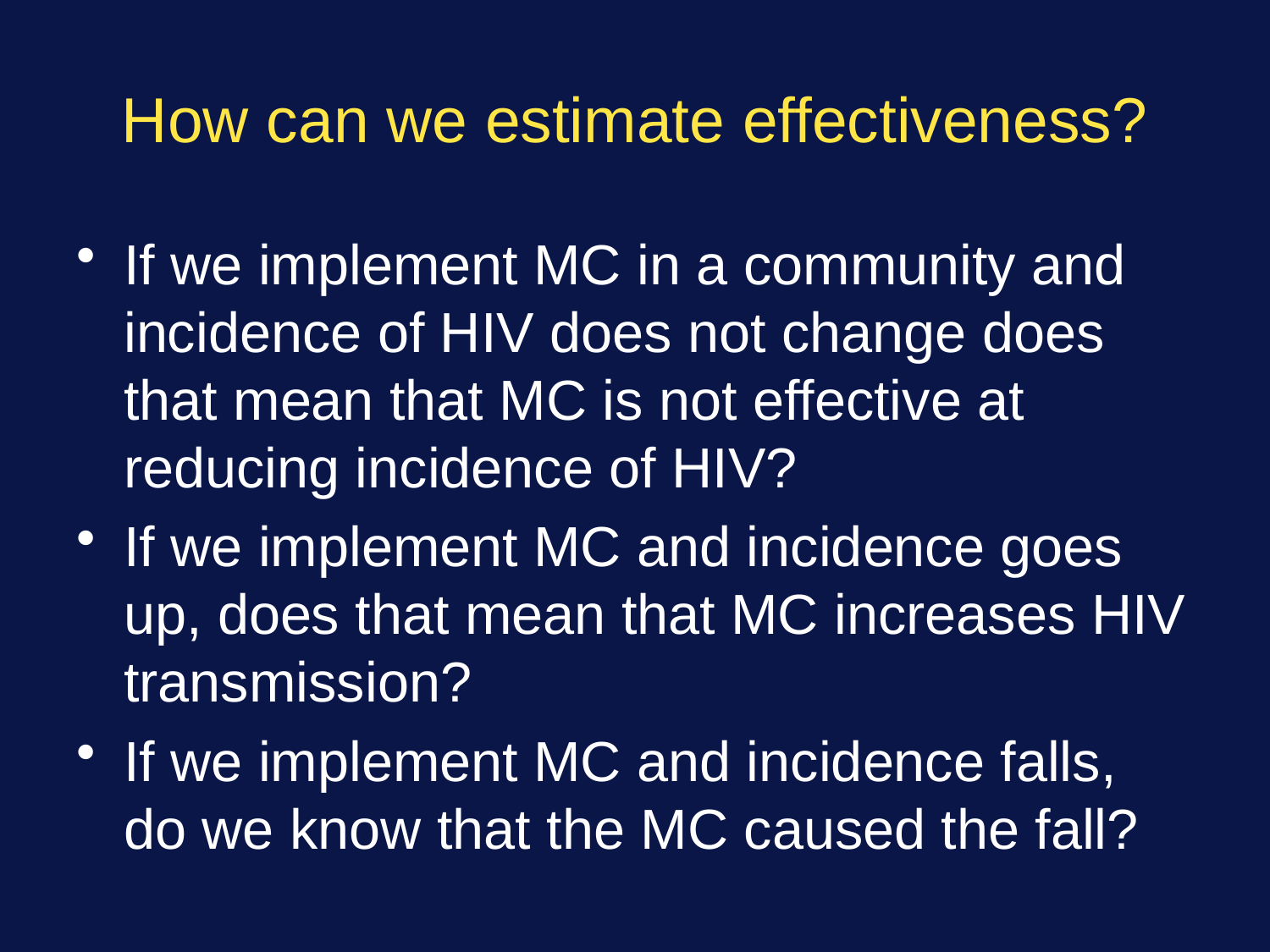

# How can we estimate effectiveness?
If we implement MC in a community and incidence of HIV does not change does that mean that MC is not effective at reducing incidence of HIV?
If we implement MC and incidence goes up, does that mean that MC increases HIV transmission?
If we implement MC and incidence falls, do we know that the MC caused the fall?